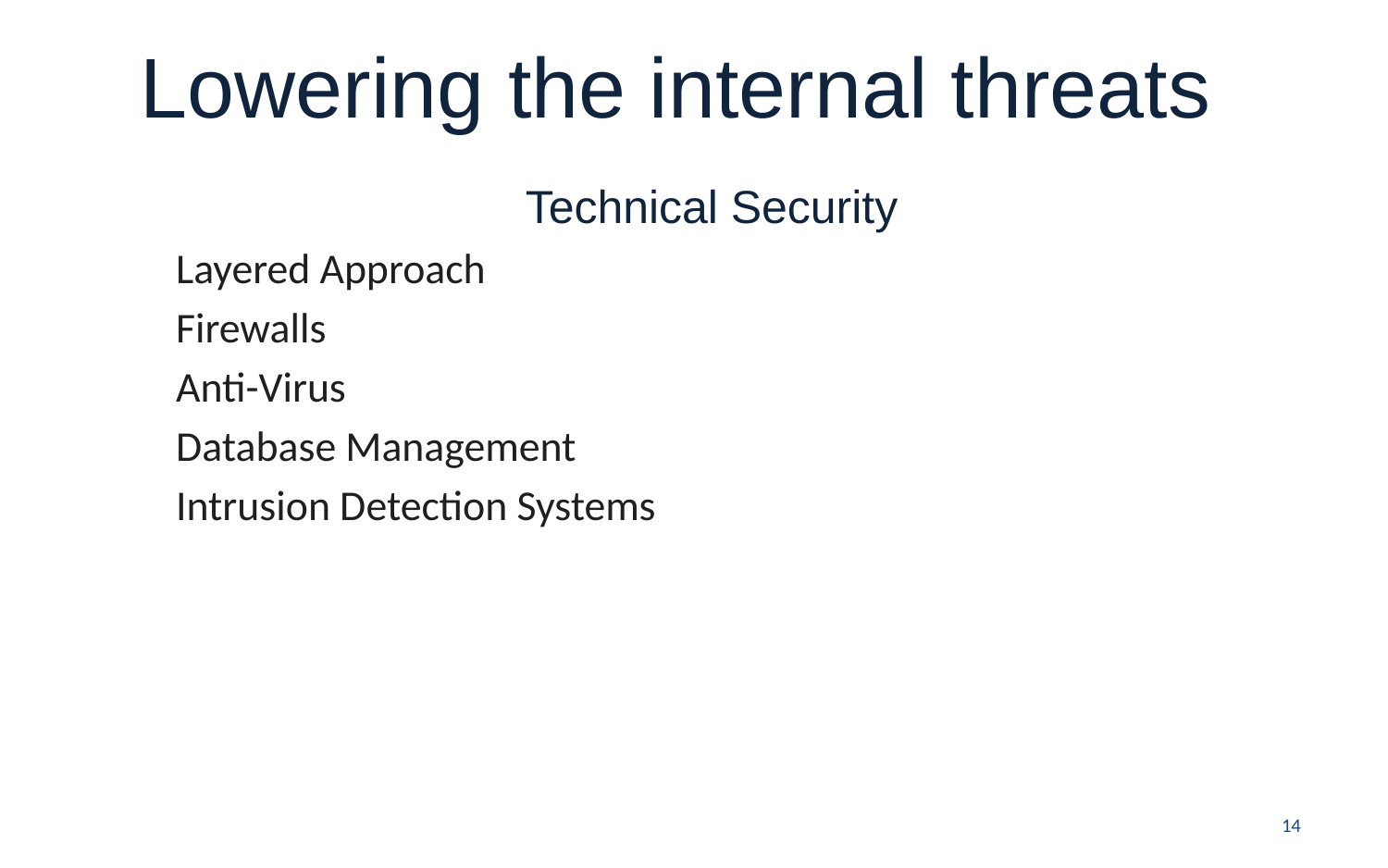

# Lowering the internal threats
Technical Security
Layered Approach
Firewalls
Anti-Virus
Database Management
Intrusion Detection Systems

14